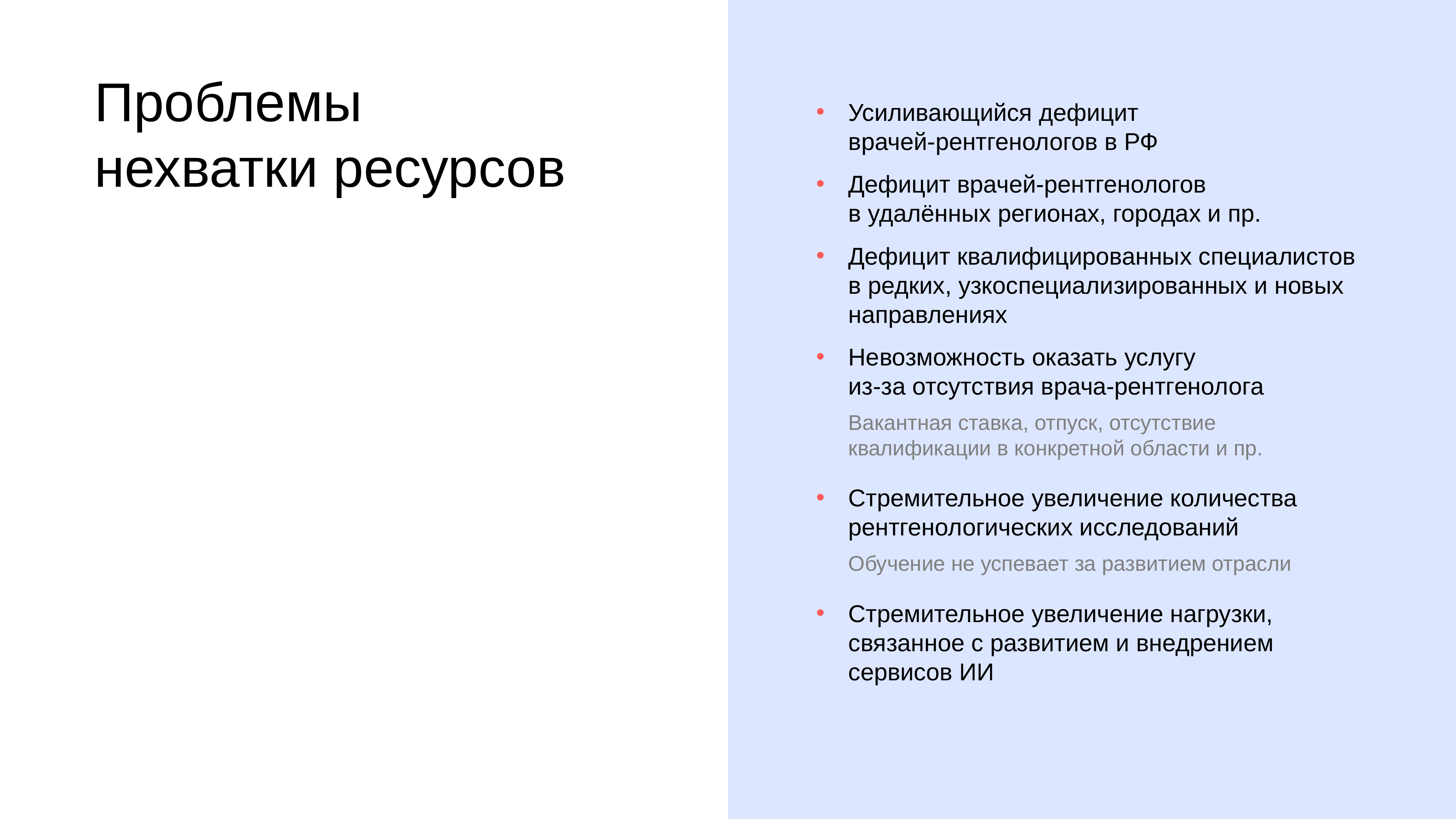

# Проблемы нехватки ресурсов
Усиливающийся дефицит
врачей-рентгенологов в РФ
Дефицит врачей-рентгенологов
в удалённых регионах, городах и пр.
Дефицит квалифицированных специалистов в редких, узкоспециализированных и новых направлениях
Невозможность оказать услугу
из-за отсутствия врача-рентгенолога
Вакантная ставка, отпуск, отсутствие квалификации в конкретной области и пр.
Стремительное увеличение количества рентгенологических исследований
Обучение не успевает за развитием отрасли
Стремительное увеличение нагрузки, связанное с развитием и внедрением сервисов ИИ
12